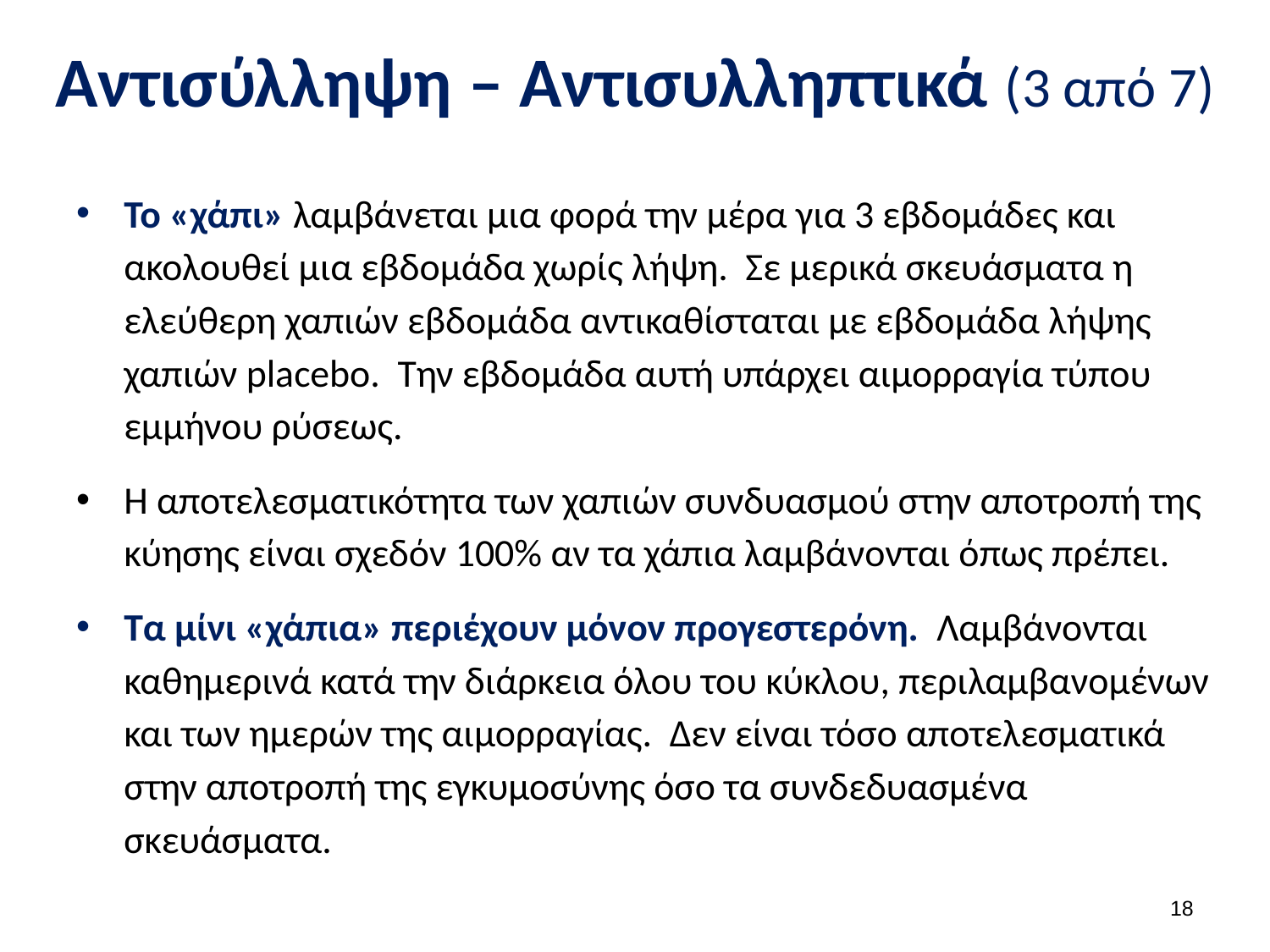

# Αντισύλληψη – Αντισυλληπτικά (3 από 7)
Το «χάπι» λαμβάνεται μια φορά την μέρα για 3 εβδομάδες και ακολουθεί μια εβδομάδα χωρίς λήψη.  Σε μερικά σκευάσματα η ελεύθερη χαπιών εβδομάδα αντικαθίσταται με εβδομάδα λήψης χαπιών placebo.  Την εβδομάδα αυτή υπάρχει αιμορραγία τύπου εμμήνου ρύσεως.
Η αποτελεσματικότητα των χαπιών συνδυασμού στην αποτροπή της κύησης είναι σχεδόν 100% αν τα χάπια λαμβάνονται όπως πρέπει.
Τα μίνι «χάπια» περιέχουν μόνον προγεστερόνη.  Λαμβάνονται καθημερινά κατά την διάρκεια όλου του κύκλου, περιλαμβανομένων και των ημερών της αιμορραγίας.  Δεν είναι τόσο αποτελεσματικά στην αποτροπή της εγκυμοσύνης όσο τα συνδεδυασμένα σκευάσματα.
18